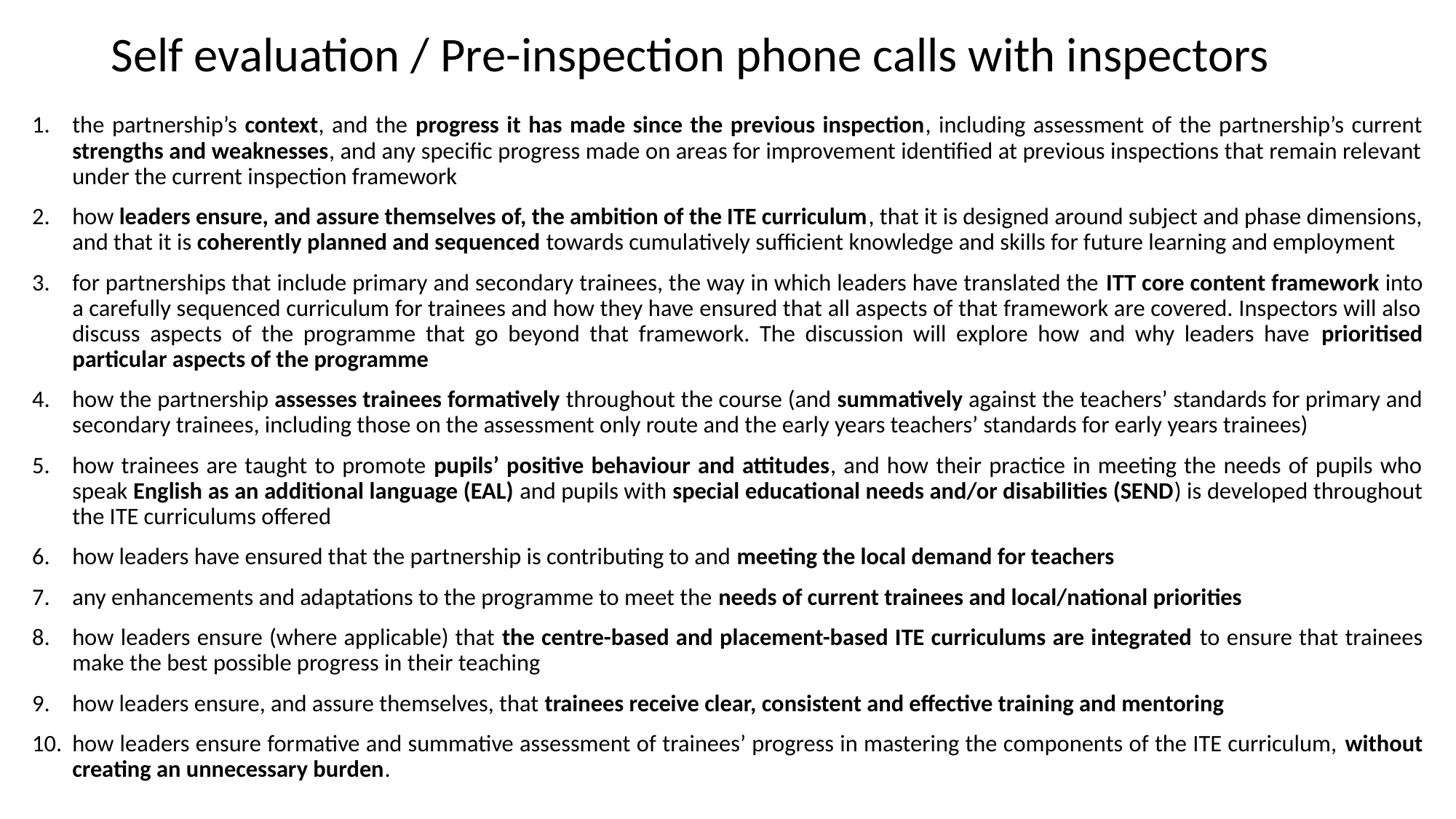

# Self evaluation / Pre-inspection phone calls with inspectors
the partnership’s context, and the progress it has made since the previous inspection, including assessment of the partnership’s current strengths and weaknesses, and any specific progress made on areas for improvement identified at previous inspections that remain relevant under the current inspection framework
how leaders ensure, and assure themselves of, the ambition of the ITE curriculum, that it is designed around subject and phase dimensions, and that it is coherently planned and sequenced towards cumulatively sufficient knowledge and skills for future learning and employment
for partnerships that include primary and secondary trainees, the way in which leaders have translated the ITT core content framework into a carefully sequenced curriculum for trainees and how they have ensured that all aspects of that framework are covered. Inspectors will also discuss aspects of the programme that go beyond that framework. The discussion will explore how and why leaders have prioritised particular aspects of the programme
how the partnership assesses trainees formatively throughout the course (and summatively against the teachers’ standards for primary and secondary trainees, including those on the assessment only route and the early years teachers’ standards for early years trainees)
how trainees are taught to promote pupils’ positive behaviour and attitudes, and how their practice in meeting the needs of pupils who speak English as an additional language (EAL) and pupils with special educational needs and/or disabilities (SEND) is developed throughout the ITE curriculums offered
how leaders have ensured that the partnership is contributing to and meeting the local demand for teachers
any enhancements and adaptations to the programme to meet the needs of current trainees and local/national priorities
how leaders ensure (where applicable) that the centre-based and placement-based ITE curriculums are integrated to ensure that trainees make the best possible progress in their teaching
how leaders ensure, and assure themselves, that trainees receive clear, consistent and effective training and mentoring
how leaders ensure formative and summative assessment of trainees’ progress in mastering the components of the ITE curriculum, without creating an unnecessary burden.